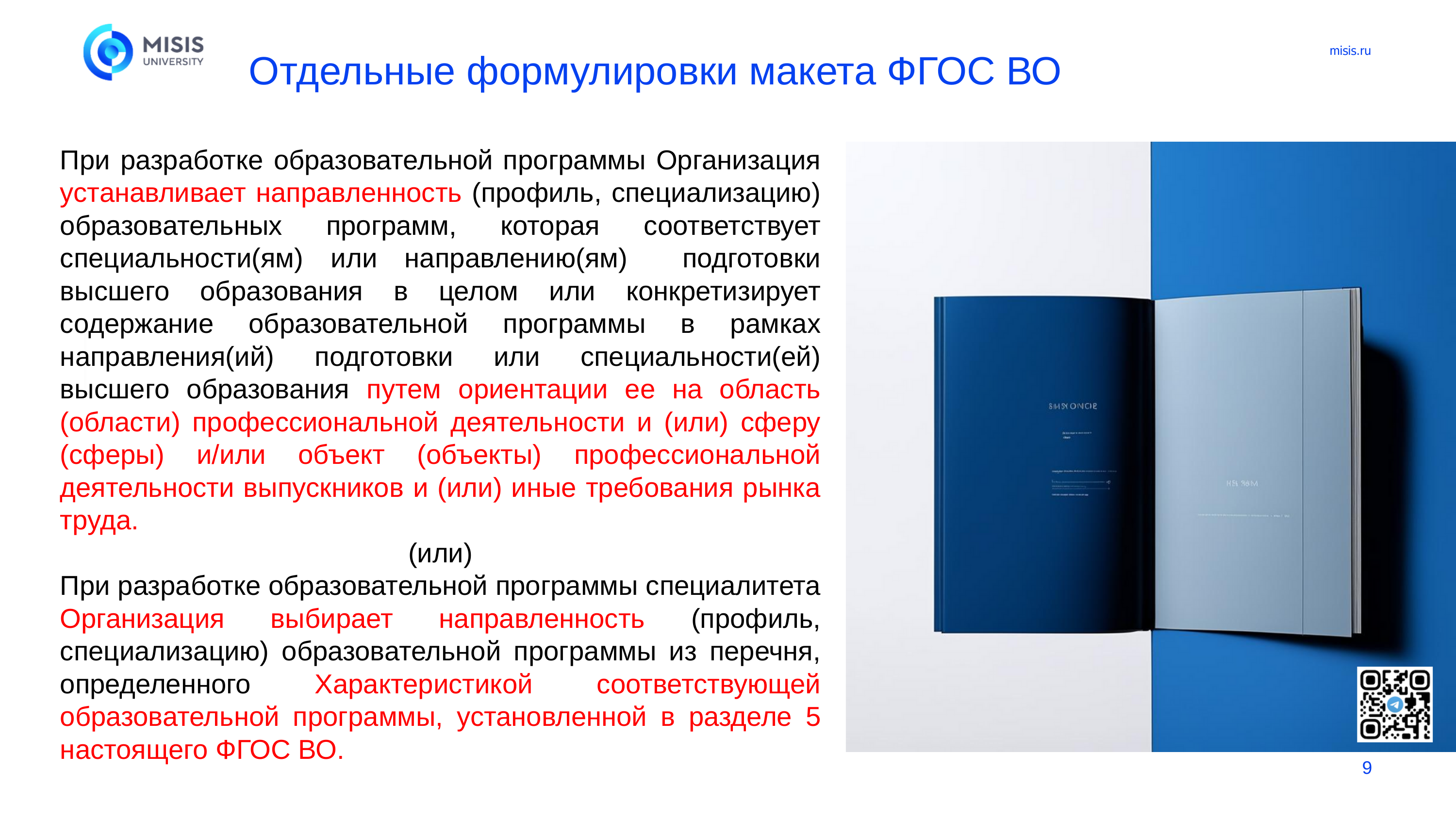

Отдельные формулировки макета ФГОС ВО
misis.ru

При разработке образовательной программы Организация устанавливает направленность (профиль, специализацию) образовательных программ, которая соответствует специальности(ям) или направлению(ям)  подготовки высшего образования в целом или конкретизирует содержание образовательной программы в рамках направления(ий) подготовки или специальности(ей) высшего образования путем ориентации ее на область (области) профессиональной деятельности и (или) сферу (сферы) и/или объект (объекты) профессиональной деятельности выпускников и (или) иные требования рынка труда.
(или)
При разработке образовательной программы специалитета Организация выбирает направленность (профиль, специализацию) образовательной программы из перечня, определенного Характеристикой соответствующей образовательной программы, установленной в разделе 5 настоящего ФГОС ВО.

9